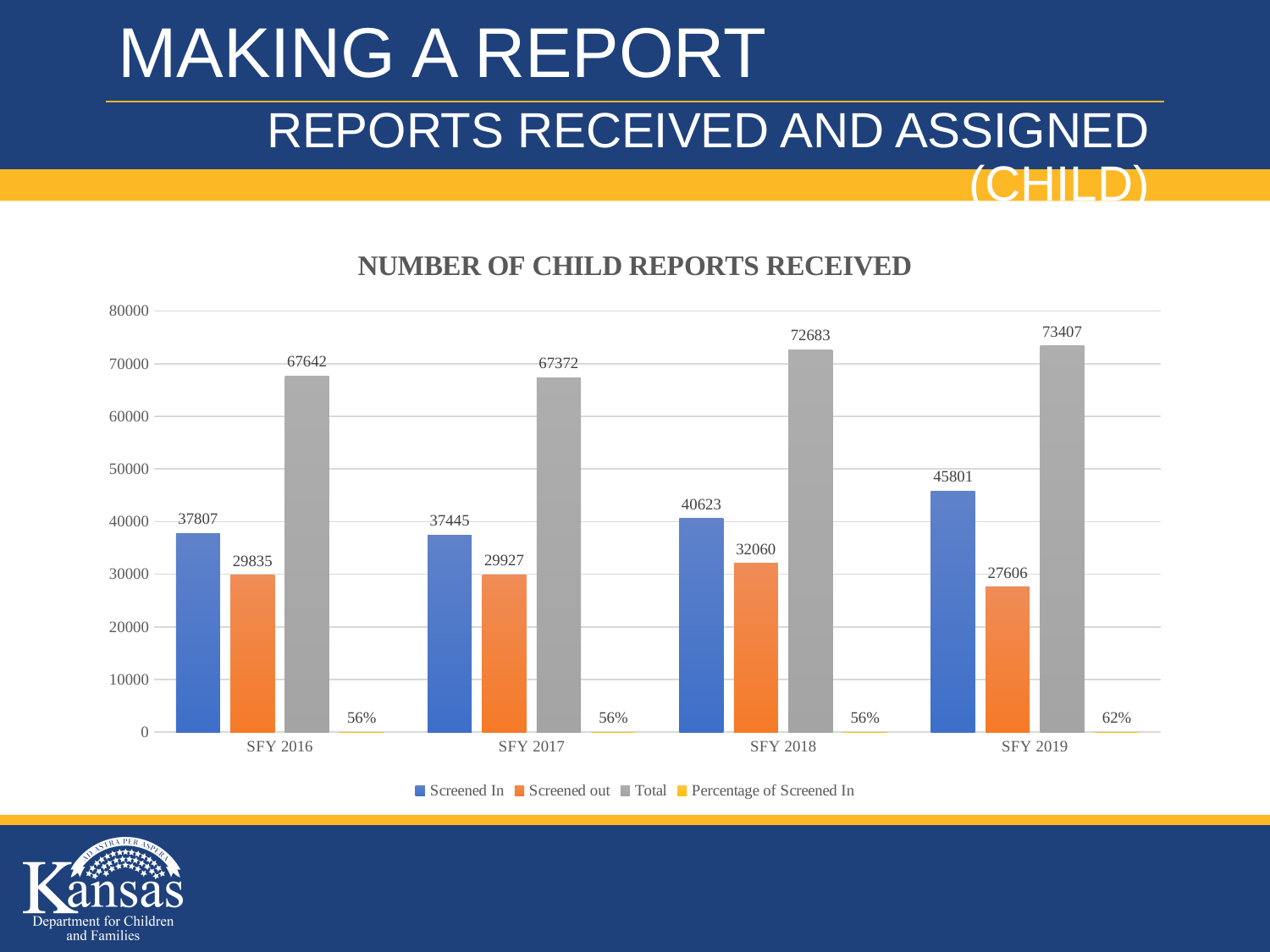

# MAKING A REPORT
REPORTS RECEIVED AND ASSIGNED (CHILD)

### Chart: NUMBER OF CHILD REPORTS RECEIVED

| Category | Screened In | Screened out | Total | Percentage of Screened In |
|---|---|---|---|---|
| SFY 2016 | 37807.0 | 29835.0 | 67642.0 | 0.5589278850418379 |
| SFY 2017 | 37445.0 | 29927.0 | 67372.0 | 0.5557946921569792 |
| SFY 2018 | 40623.0 | 32060.0 | 72683.0 | 0.5589064843223313 |
| SFY 2019 | 45801.0 | 27606.0 | 73407.0 | 0.6239323225305489 |